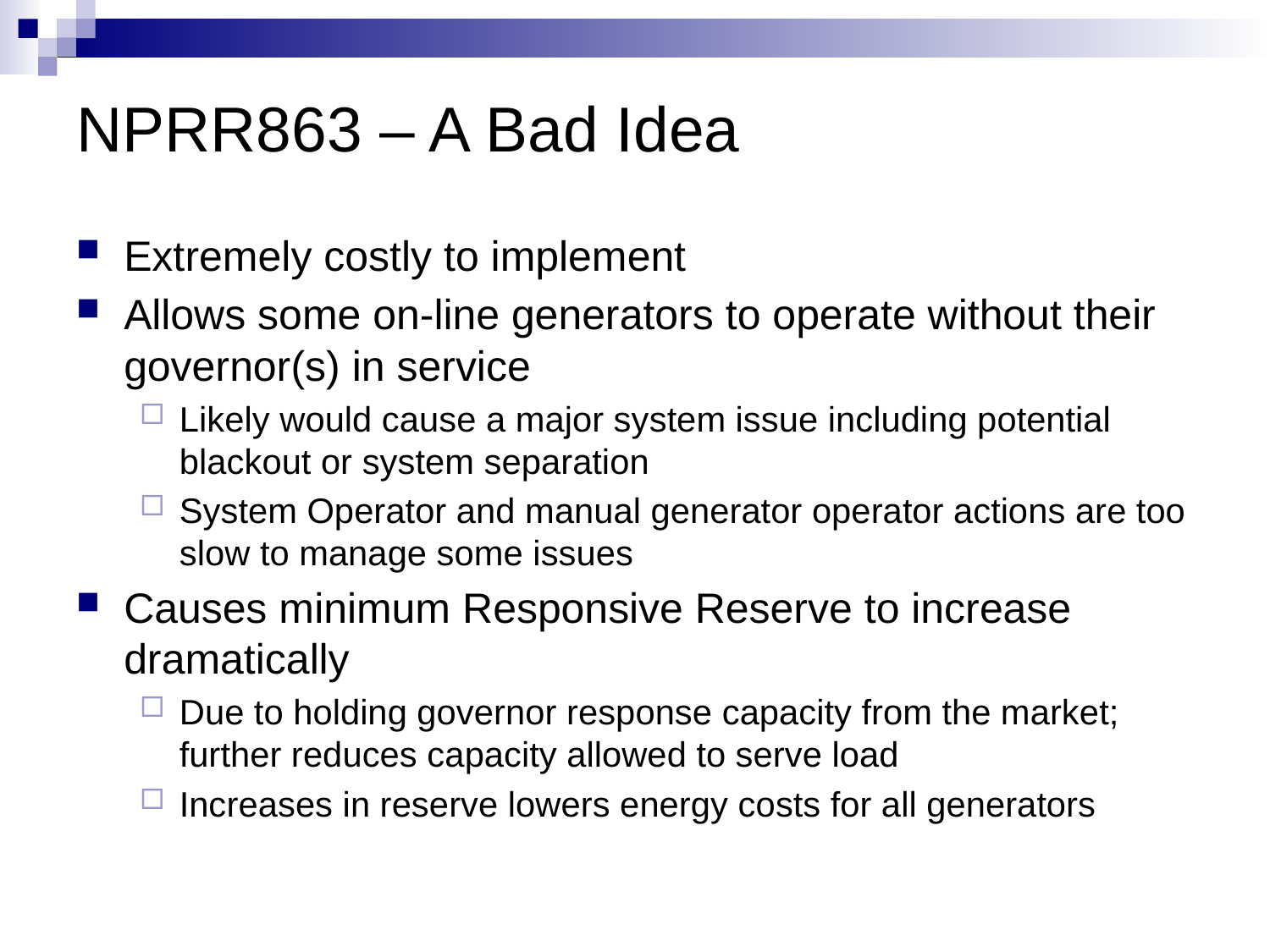

# NPRR863 – A Bad Idea
Extremely costly to implement
Allows some on-line generators to operate without their governor(s) in service
Likely would cause a major system issue including potential blackout or system separation
System Operator and manual generator operator actions are too slow to manage some issues
Causes minimum Responsive Reserve to increase dramatically
Due to holding governor response capacity from the market; further reduces capacity allowed to serve load
Increases in reserve lowers energy costs for all generators